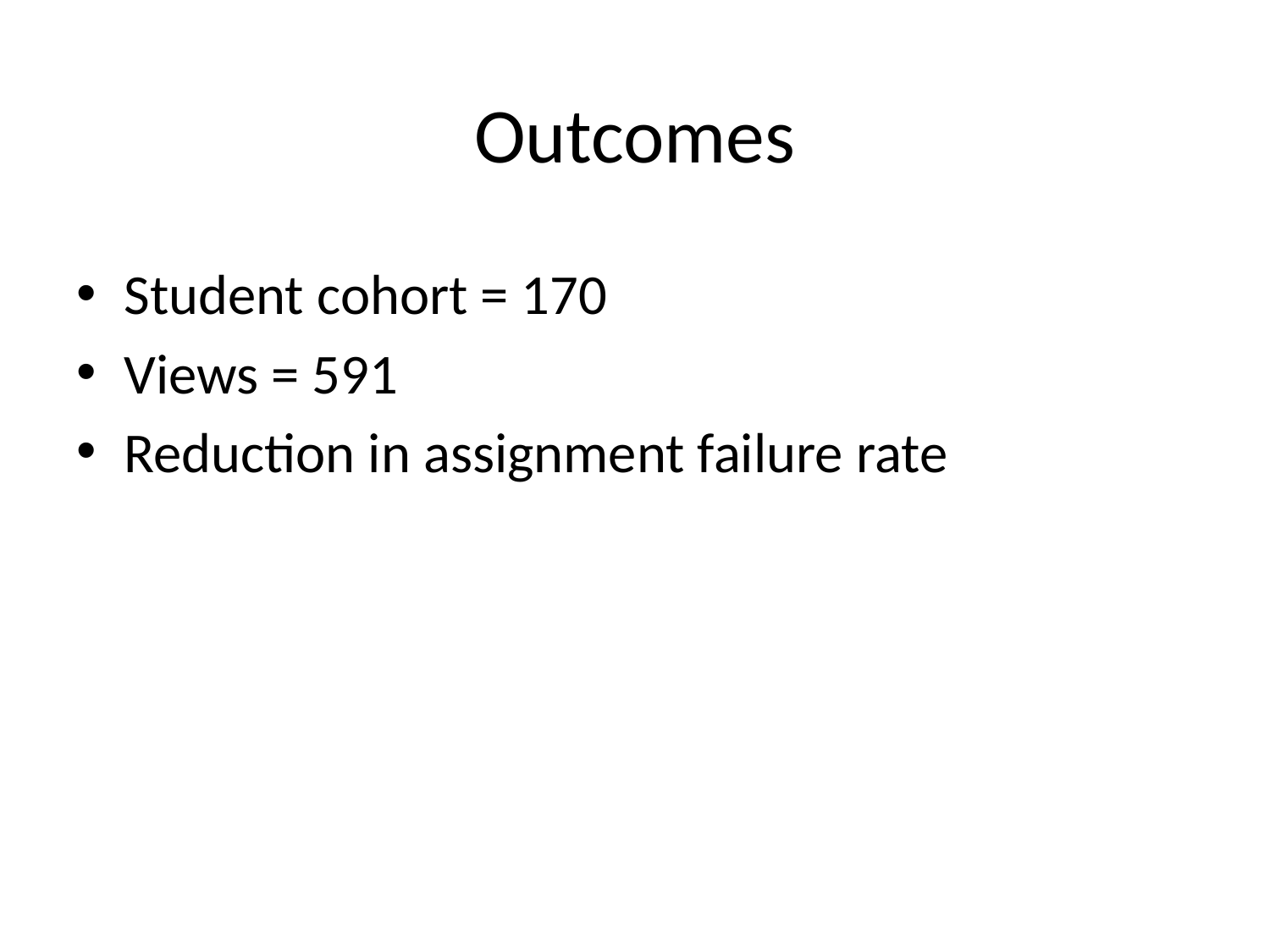

# Outcomes
Student cohort = 170
Views = 591
Reduction in assignment failure rate